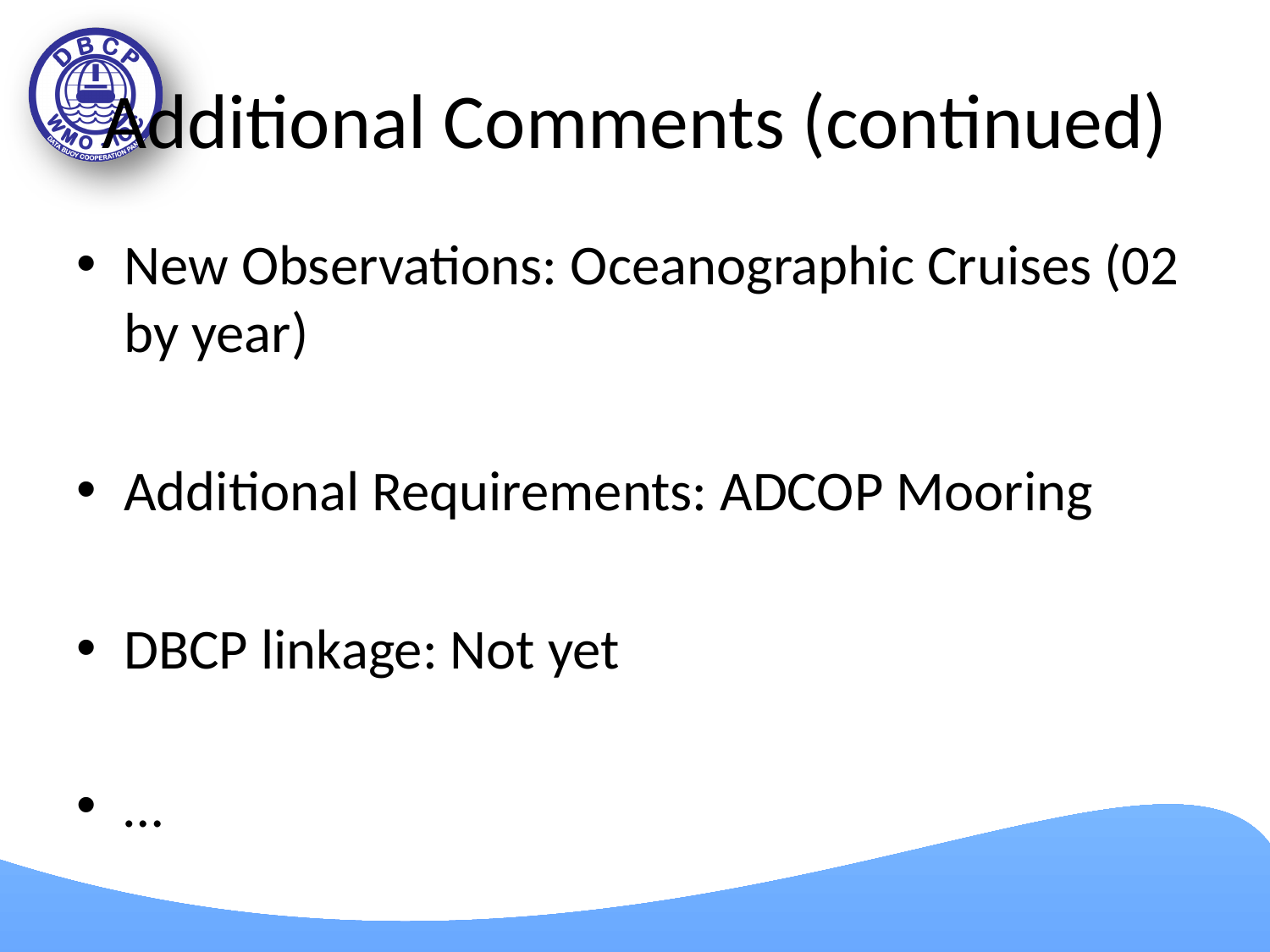

# Additional Comments (continued)
New Observations: Oceanographic Cruises (02 by year)

Additional Requirements: ADCOP Mooring

DBCP linkage: Not yet

…